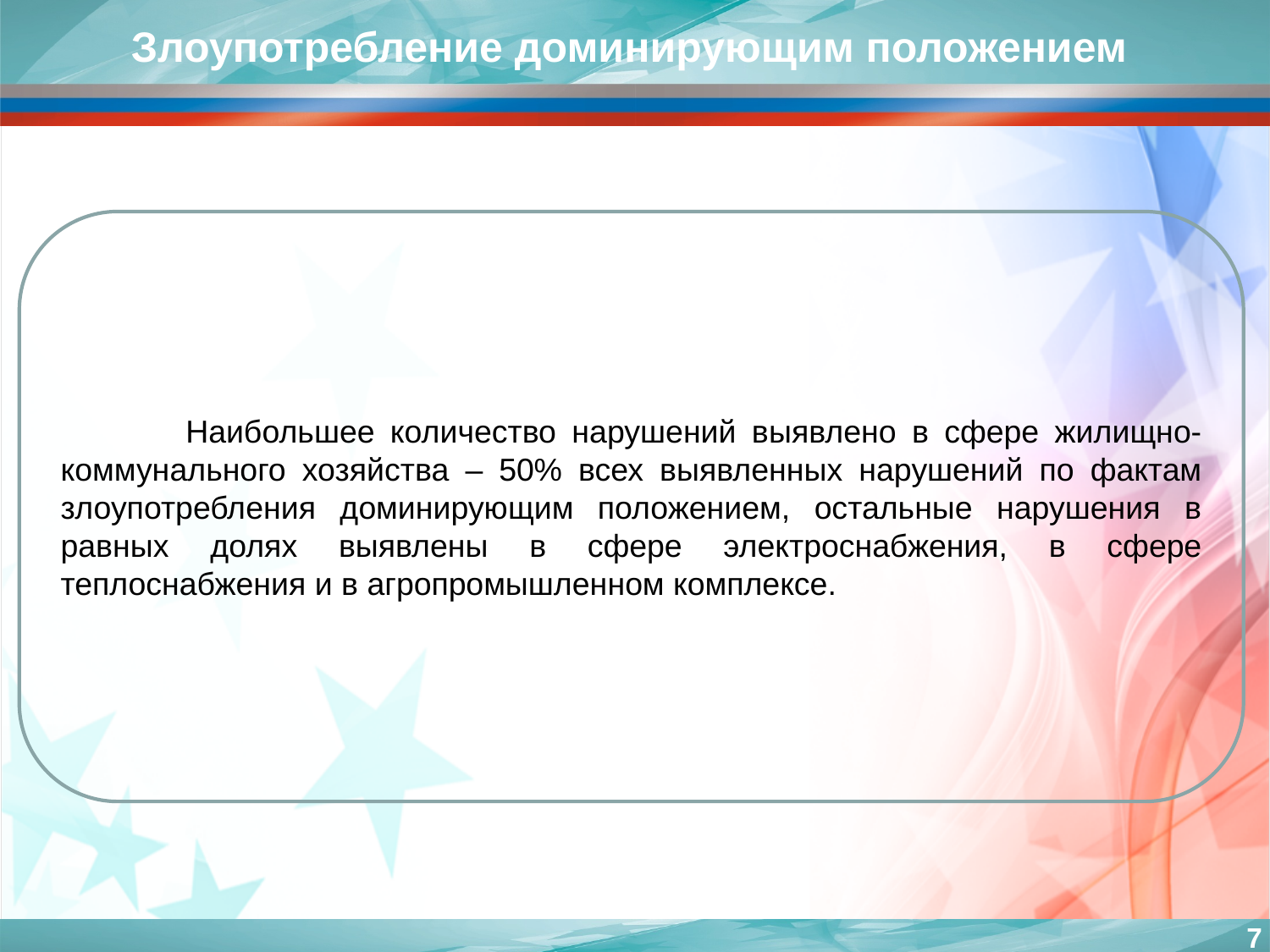

Злоупотребление доминирующим положением
        Наибольшее количество нарушений выявлено в сфере жилищно-коммунального хозяйства – 50% всех выявленных нарушений по фактам злоупотребления доминирующим положением, остальные нарушения в равных долях выявлены в сфере электроснабжения, в сфере теплоснабжения и в агропромышленном комплексе.
7